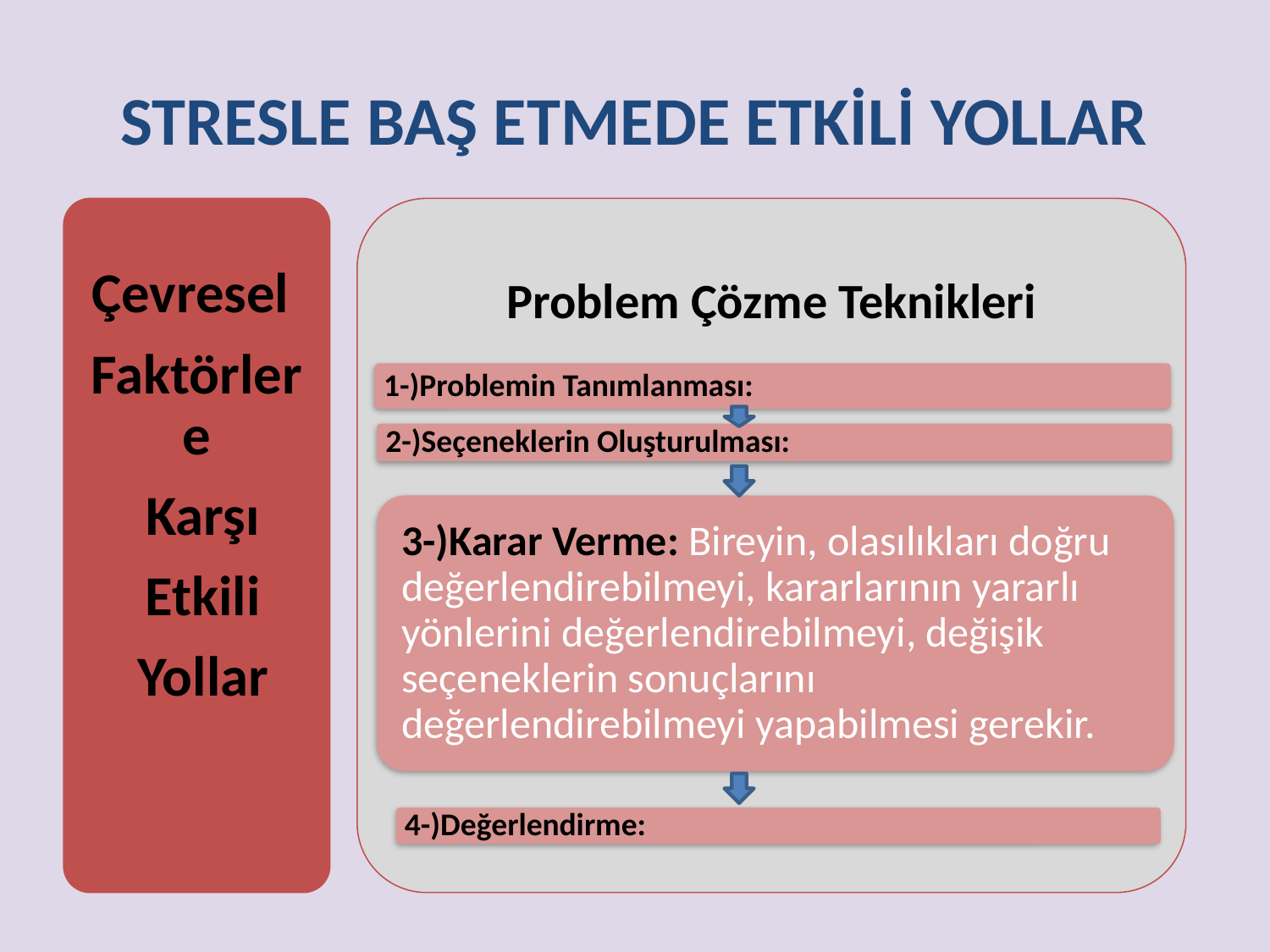

# STRESLE BAŞ ETMEDE ETKİLİ YOLLAR

Çevresel
Faktörlere
 Karşı
 Etkili
 Yollar
Problem Çözme Teknikleri
1-)Problemin Tanımlanması:
2-)Seçeneklerin Oluşturulması:
3-)Karar Verme: Bireyin, olasılıkları doğru değerlendirebilmeyi, kararlarının yararlı yönlerini değerlendirebilmeyi, değişik seçeneklerin sonuçlarını değerlendirebilmeyi yapabilmesi gerekir.
4-)Değerlendirme: